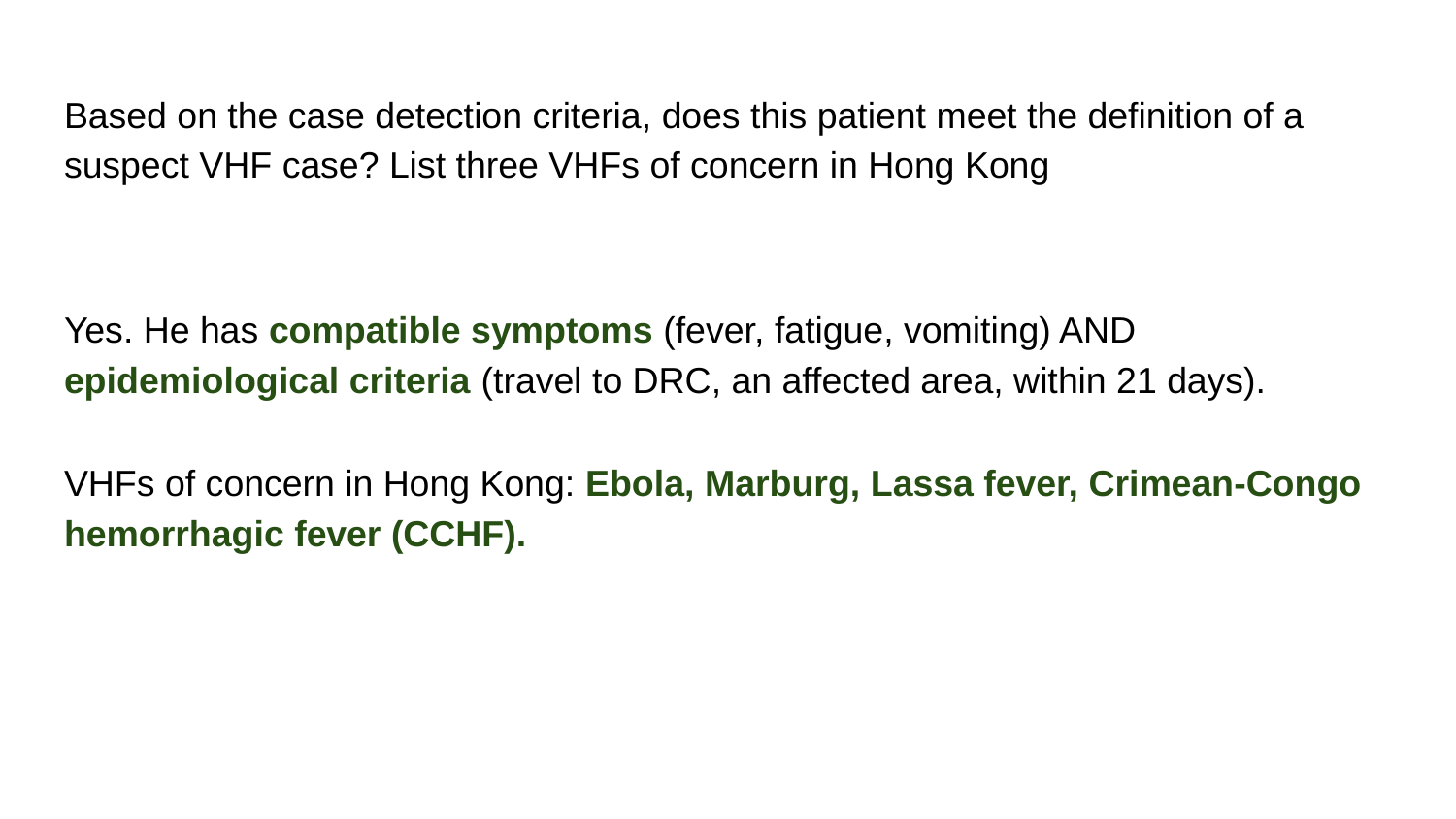

# Based on the case detection criteria, does this patient meet the definition of a suspect VHF case? List three VHFs of concern in Hong Kong
Yes. He has compatible symptoms (fever, fatigue, vomiting) AND epidemiological criteria (travel to DRC, an affected area, within 21 days).
VHFs of concern in Hong Kong: Ebola, Marburg, Lassa fever, Crimean-Congo hemorrhagic fever (CCHF).